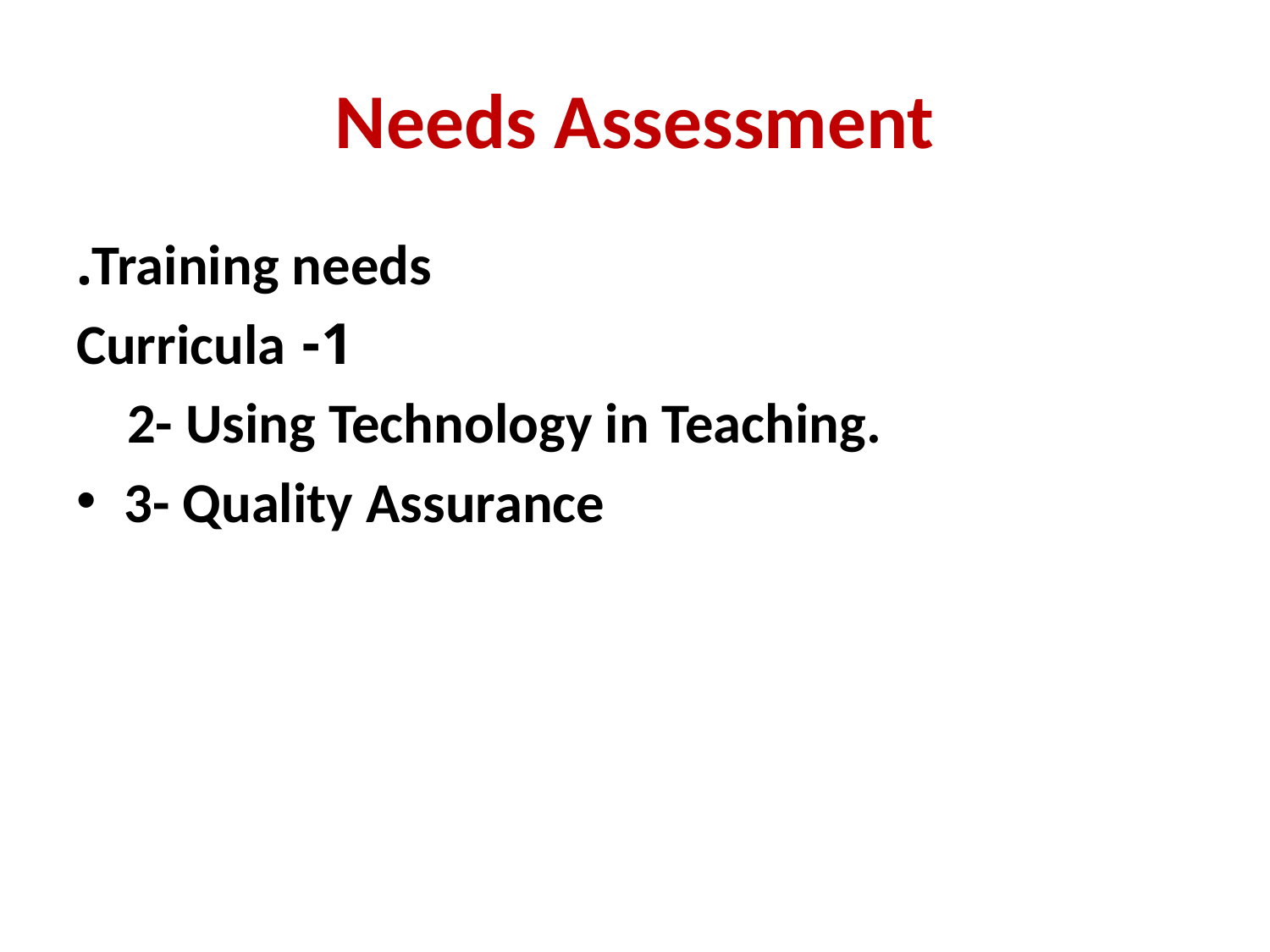

# Needs Assessment
Training needs.
    1- Curricula
    2- Using Technology in Teaching.
3- Quality Assurance